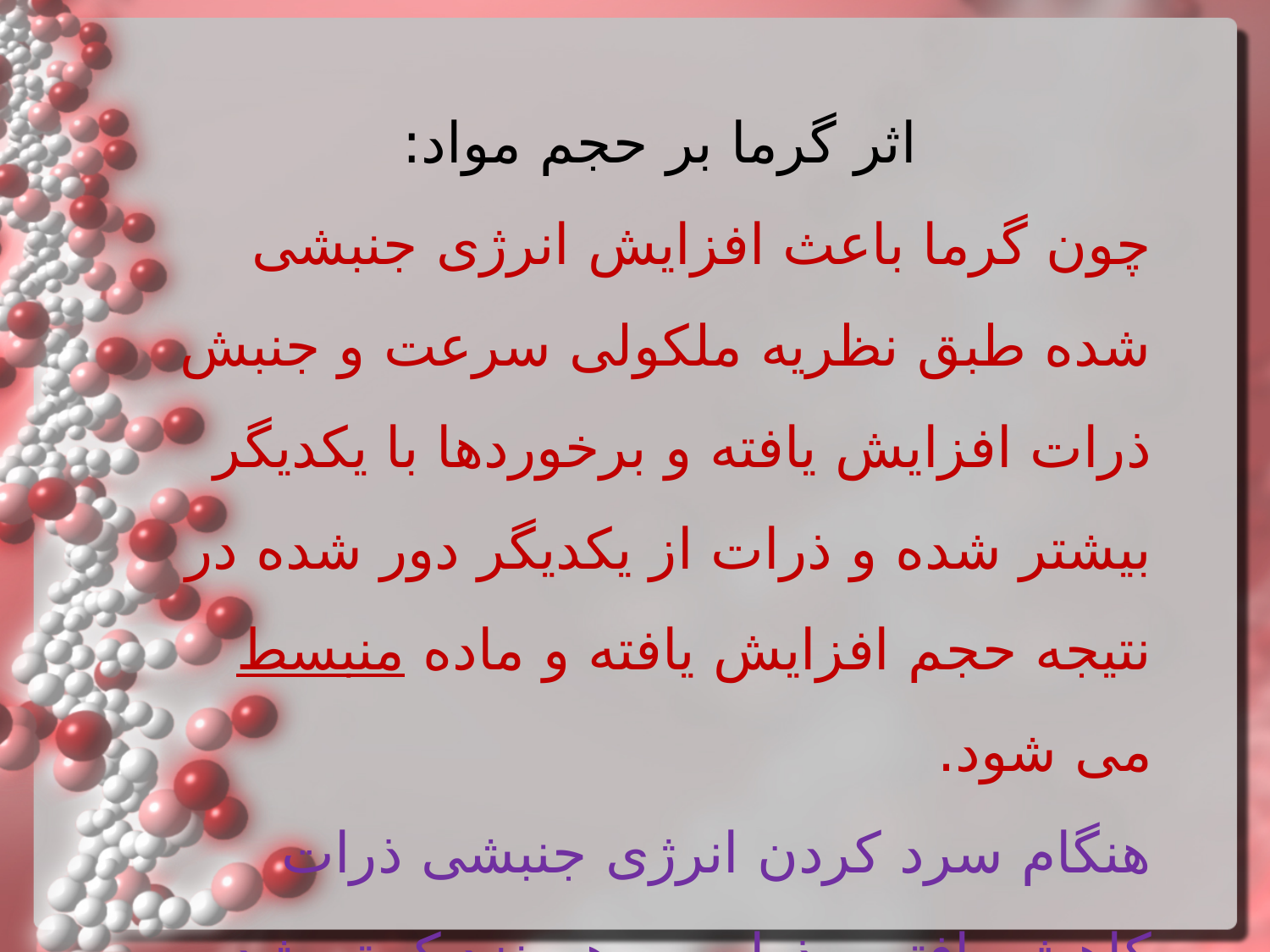

اثر گرما بر حجم مواد:
چون گرما باعث افزایش انرژی جنبشی شده طبق نظریه ملکولی سرعت و جنبش ذرات افزایش یافته و برخوردها با یکدیگر بیشتر شده و ذرات از یکدیگر دور شده در نتیجه حجم افزایش یافته و ماده منبسط می شود.
هنگام سرد کردن انرژی جنبشی ذرات کاهش یافته و ذرات به هم نزدیک تر شده در این حالت جسم منقبض شده وحجم کاهش می یابد.